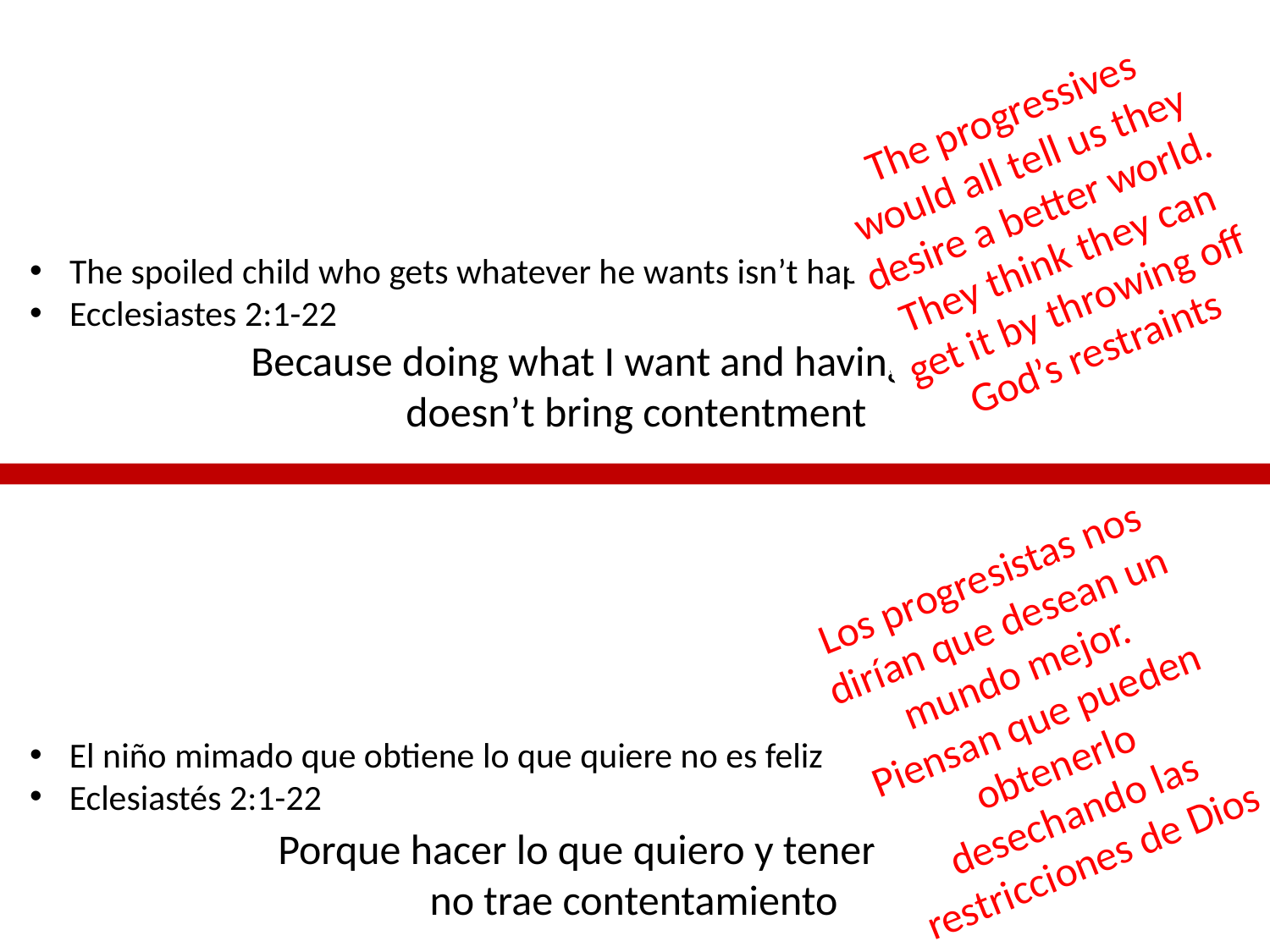

The progressives would all tell us they desire a better world. They think they can get it by throwing off God’s restraints
The spoiled child who gets whatever he wants isn’t happy
Ecclesiastes 2:1-22
Because doing what I want and having things
doesn’t bring contentment

Los progresistas nos dirían que desean un mundo mejor. Piensan que pueden obtenerlo desechando las restricciones de Dios
El niño mimado que obtiene lo que quiere no es feliz
Eclesiastés 2:1-22
Porque hacer lo que quiero y tener cosas.
no trae contentamiento